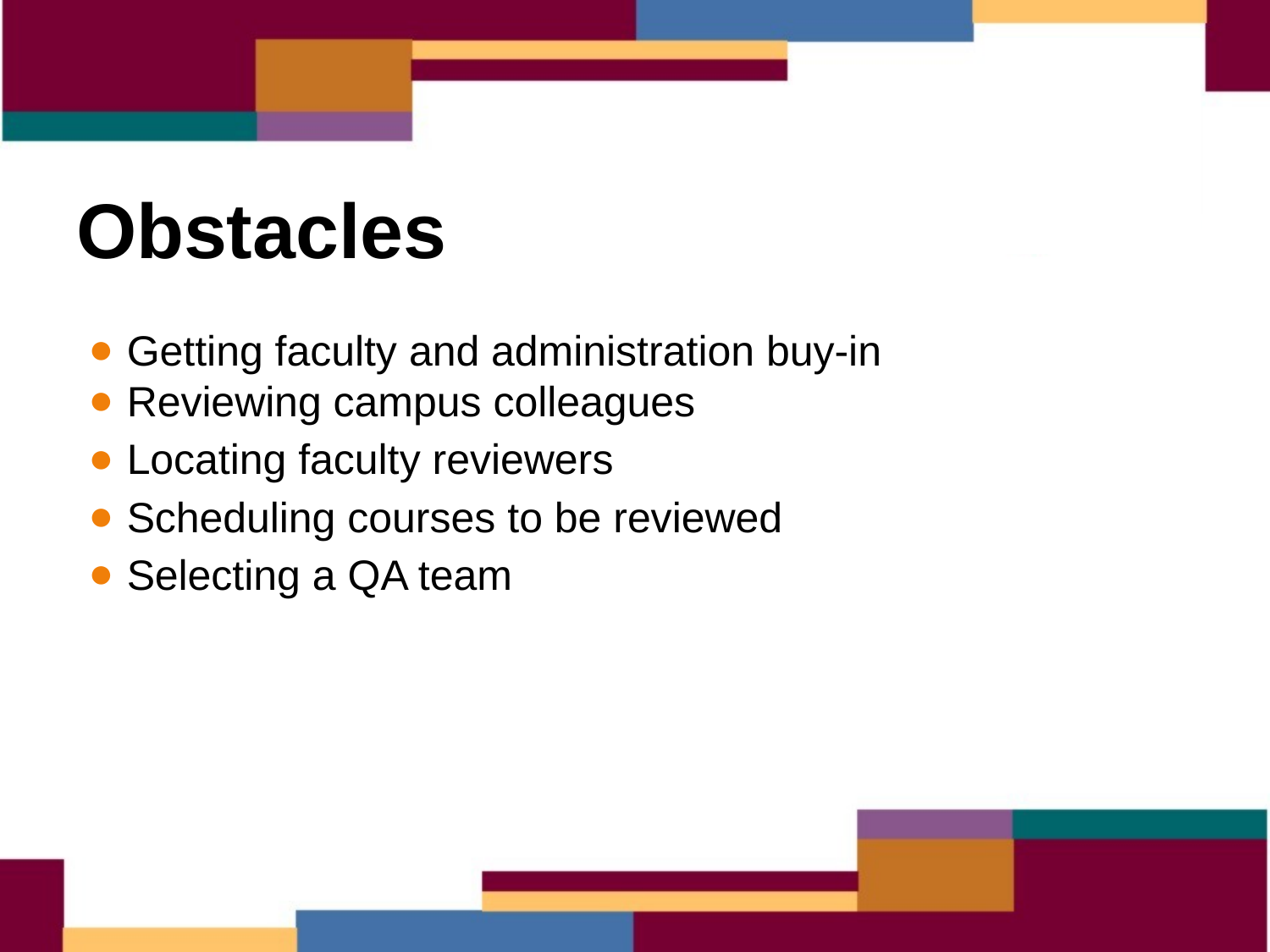

# Obstacles
Getting faculty and administration buy-in
Reviewing campus colleagues
Locating faculty reviewers
Scheduling courses to be reviewed
Selecting a QA team